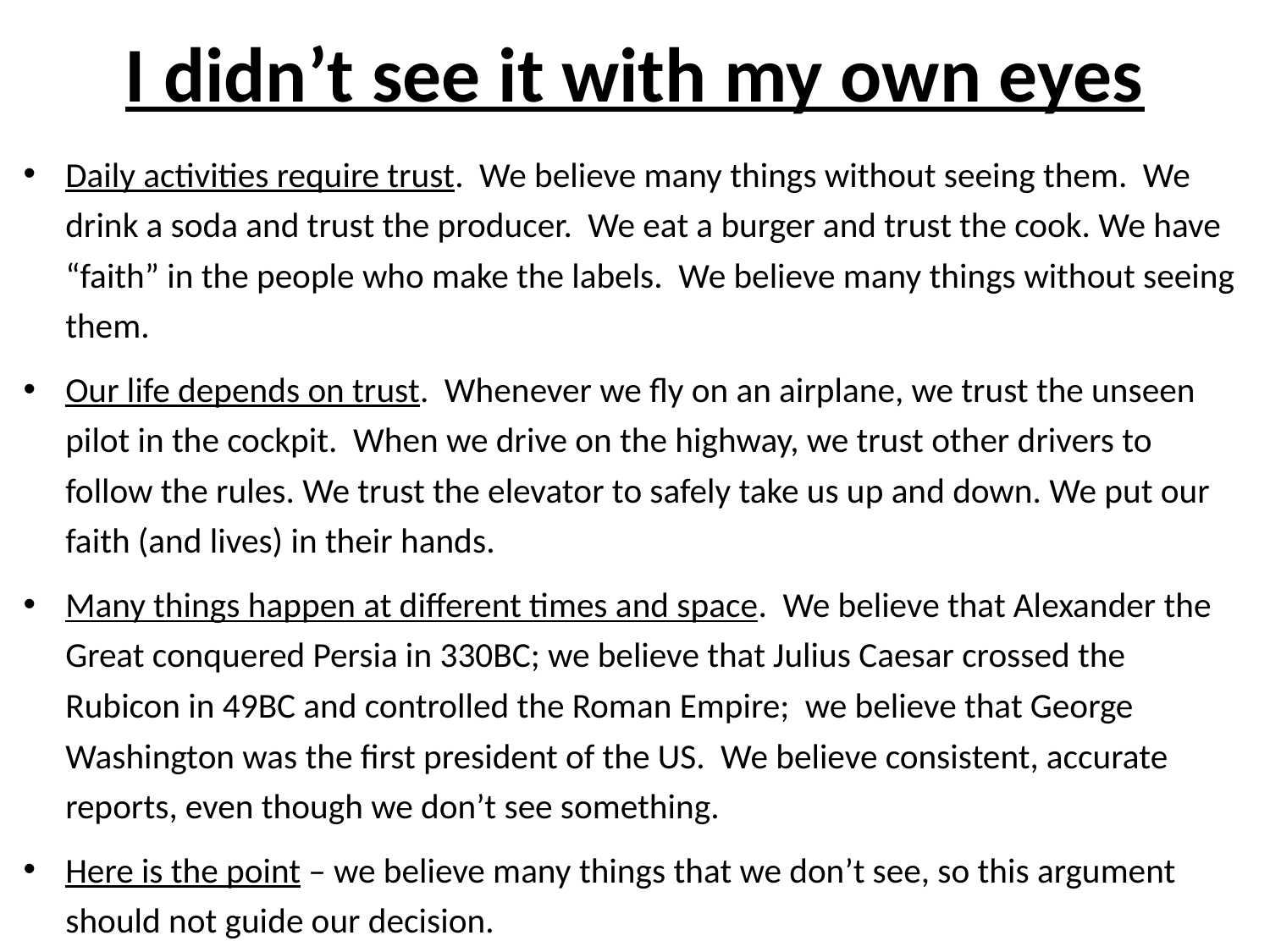

# I didn’t see it with my own eyes
Daily activities require trust.  We believe many things without seeing them.  We drink a soda and trust the producer.  We eat a burger and trust the cook. We have “faith” in the people who make the labels.  We believe many things without seeing them.
Our life depends on trust.  Whenever we fly on an airplane, we trust the unseen pilot in the cockpit.  When we drive on the highway, we trust other drivers to follow the rules. We trust the elevator to safely take us up and down. We put our faith (and lives) in their hands.
Many things happen at different times and space.  We believe that Alexander the Great conquered Persia in 330BC; we believe that Julius Caesar crossed the Rubicon in 49BC and controlled the Roman Empire;  we believe that George Washington was the first president of the US.  We believe consistent, accurate reports, even though we don’t see something.
Here is the point – we believe many things that we don’t see, so this argument should not guide our decision.